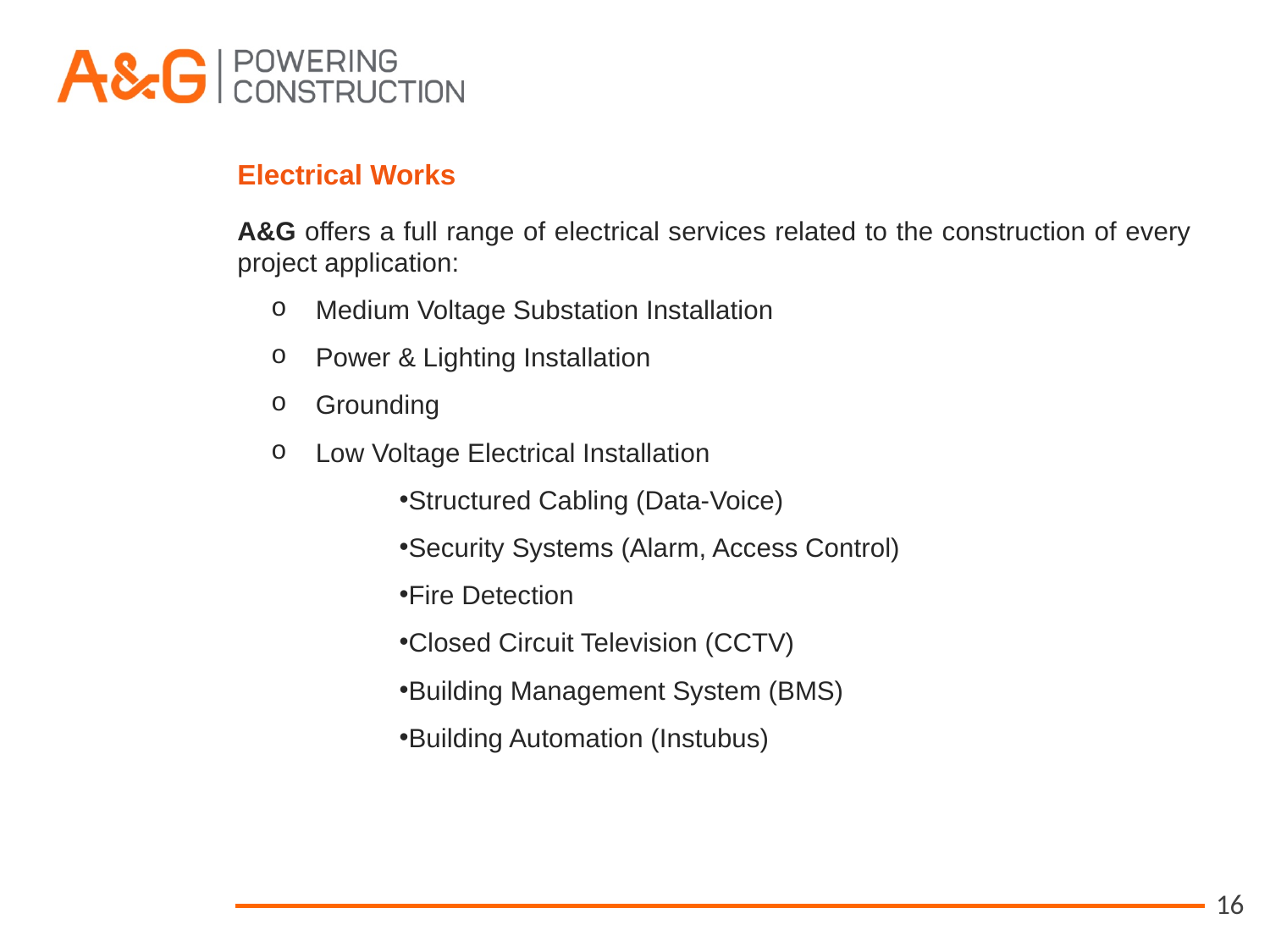

Electrical Works
A&G offers a full range of electrical services related to the construction of every project application:
  Medium Voltage Substation Installation
  Power & Lighting Installation
  Grounding
  Low Voltage Electrical Installation
Structured Cabling (Data-Voice)
Security Systems (Alarm, Access Control)
Fire Detection
Closed Circuit Television (CCTV)
Building Management System (BMS)
Building Automation (Instubus)
16